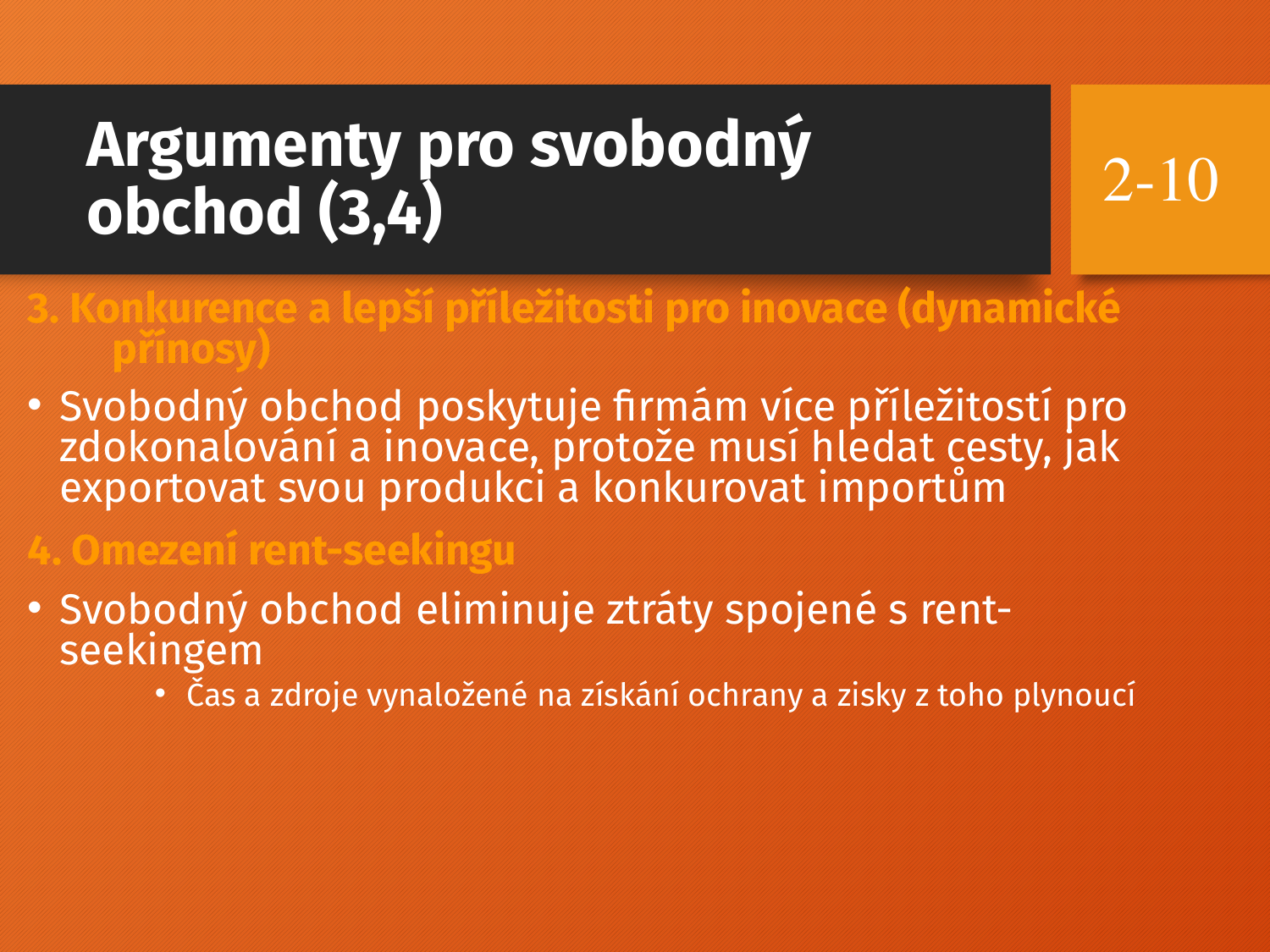

# Argumenty pro svobodný obchod (3,4)
2-10
3. Konkurence a lepší příležitosti pro inovace (dynamické přínosy)
Svobodný obchod poskytuje firmám více příležitostí pro zdokonalování a inovace, protože musí hledat cesty, jak exportovat svou produkci a konkurovat importům
4. Omezení rent-seekingu
Svobodný obchod eliminuje ztráty spojené s rent-seekingem
Čas a zdroje vynaložené na získání ochrany a zisky z toho plynoucí